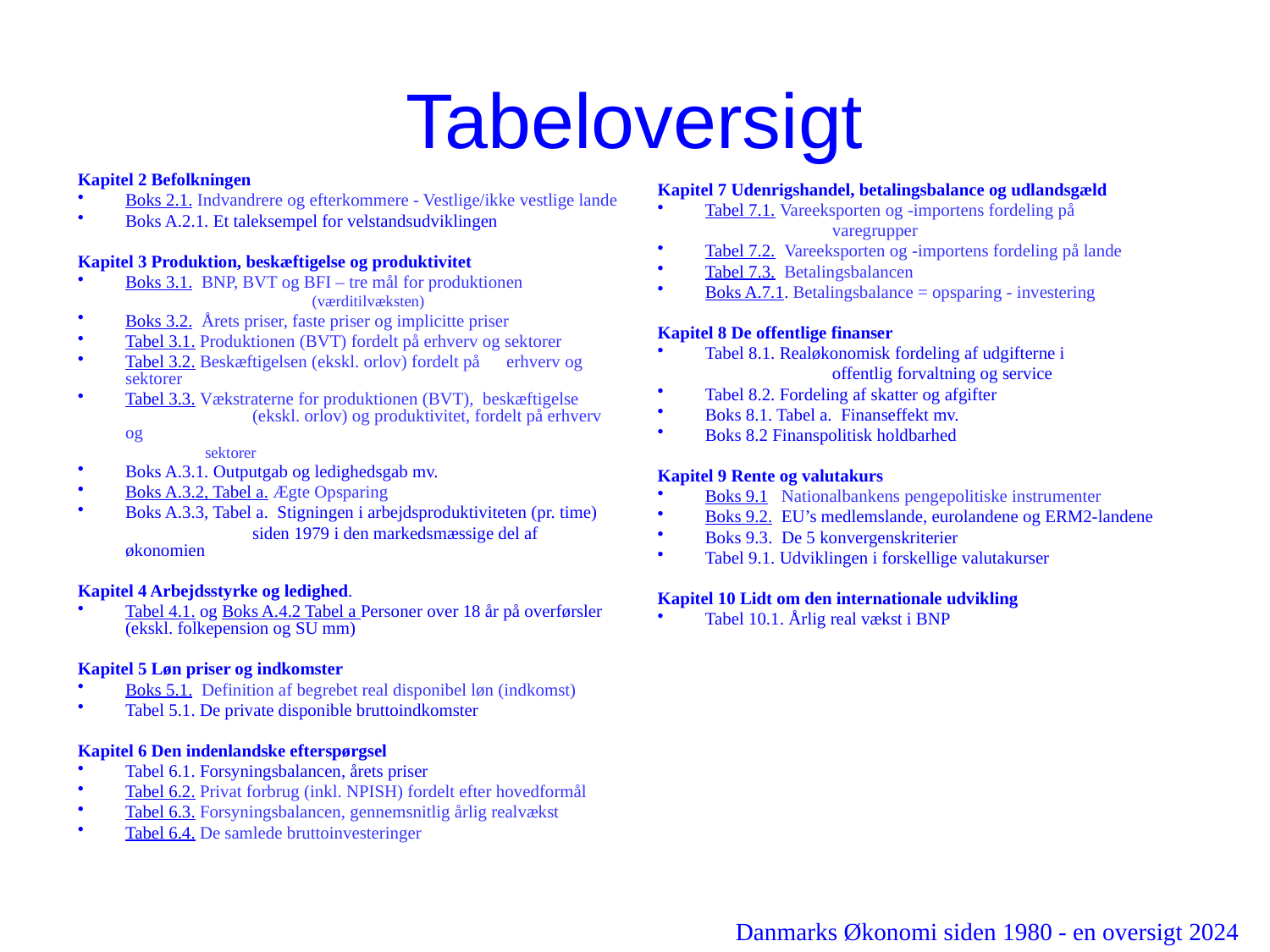

# Tabeloversigt
Kapitel 2 Befolkningen
Boks 2.1. Indvandrere og efterkommere - Vestlige/ikke vestlige lande
Boks A.2.1. Et taleksempel for velstandsudviklingen

Kapitel 3 Produktion, beskæftigelse og produktivitet
Boks 3.1.  BNP, BVT og BFI – tre mål for produktionen
		 (værditilvæksten)
Boks 3.2.  Årets priser, faste priser og implicitte priser
Tabel 3.1. Produktionen (BVT) fordelt på erhverv og sektorer
Tabel 3.2. Beskæftigelsen (ekskl. orlov) fordelt på 	erhverv og sektorer
Tabel 3.3. Vækstraterne for produktionen (BVT),  beskæftigelse 	(ekskl. orlov) og produktivitet, fordelt på erhverv og
	      sektorer
Boks A.3.1. Outputgab og ledighedsgab mv.
Boks A.3.2, Tabel a. Ægte Opsparing
Boks A.3.3, Tabel a.  Stigningen i arbejdsproduktiviteten (pr. time)
		siden 1979 i den markedsmæssige del af økonomien

Kapitel 4 Arbejdsstyrke og ledighed.
Tabel 4.1. og Boks A.4.2 Tabel a Personer over 18 år på overførsler (ekskl. folkepension og SU mm)

Kapitel 5 Løn priser og indkomster
Boks 5.1.  Definition af begrebet real disponibel løn (indkomst)
Tabel 5.1. De private disponible bruttoindkomster

Kapitel 6 Den indenlandske efterspørgsel
Tabel 6.1. Forsyningsbalancen, årets priser
Tabel 6.2. Privat forbrug (inkl. NPISH) fordelt efter hovedformål
Tabel 6.3. Forsyningsbalancen, gennemsnitlig årlig realvækst
Tabel 6.4. De samlede bruttoinvesteringer

Kapitel 7 Udenrigshandel, betalingsbalance og udlandsgæld
Tabel 7.1. Vareeksporten og -importens fordeling på
		varegrupper
Tabel 7.2.  Vareeksporten og -importens fordeling på lande
Tabel 7.3.  Betalingsbalancen
Boks A.7.1. Betalingsbalance = opsparing - investering

Kapitel 8 De offentlige finanser
Tabel 8.1. Realøkonomisk fordeling af udgifterne i
		offentlig forvaltning og service
Tabel 8.2. Fordeling af skatter og afgifter
Boks 8.1. Tabel a.  Finanseffekt mv.
Boks 8.2 Finanspolitisk holdbarhed

Kapitel 9 Rente og valutakurs
Boks 9.1   Nationalbankens pengepolitiske instrumenter
Boks 9.2.  EU’s medlemslande, eurolandene og ERM2-landene
Boks 9.3.  De 5 konvergenskriterier
Tabel 9.1. Udviklingen i forskellige valutakurser

Kapitel 10 Lidt om den internationale udvikling
Tabel 10.1. Årlig real vækst i BNP

Danmarks Økonomi siden 1980 - en oversigt 2024